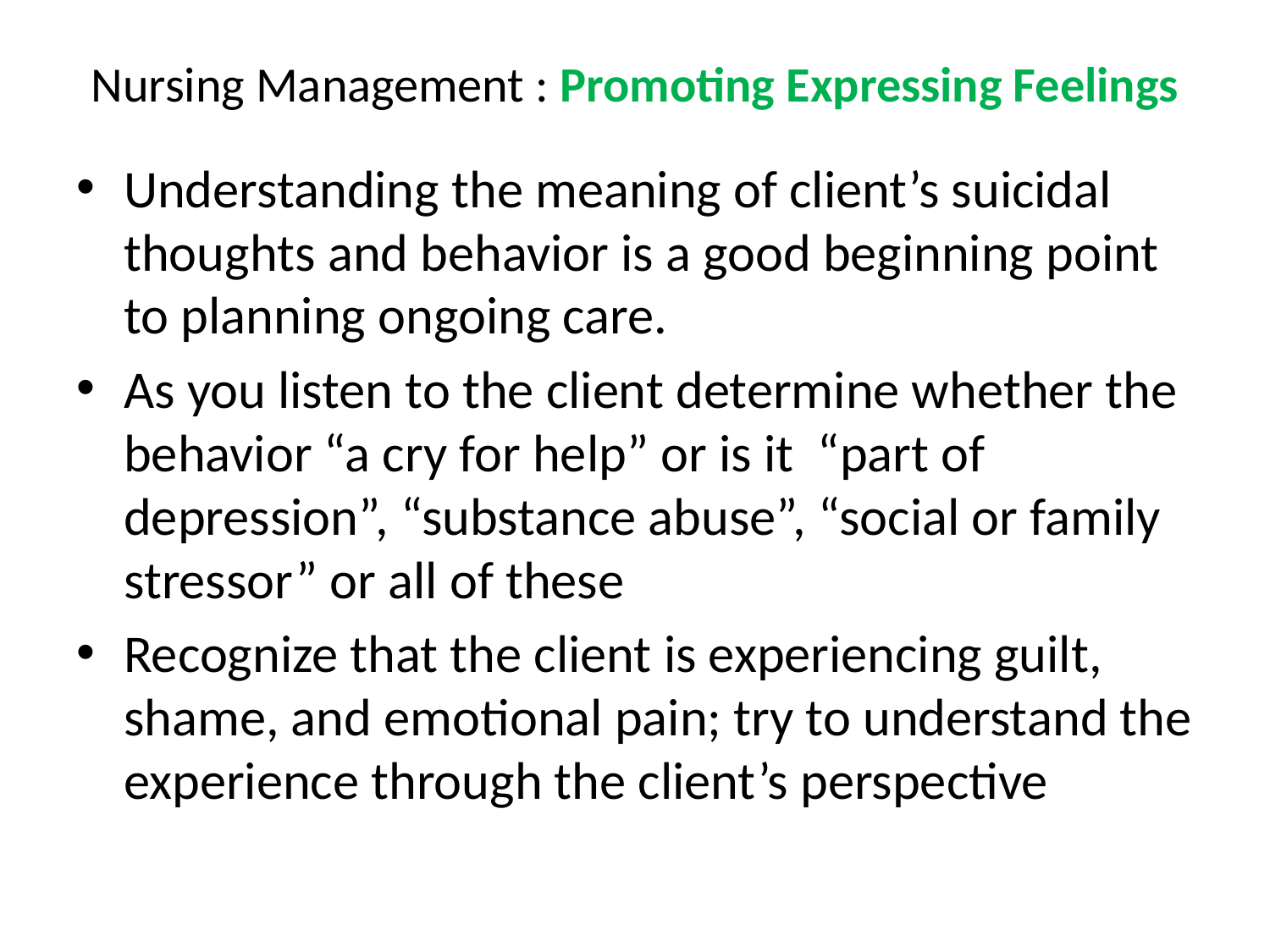

# Nursing Management : Promoting Expressing Feelings
Understanding the meaning of client’s suicidal thoughts and behavior is a good beginning point to planning ongoing care.
As you listen to the client determine whether the behavior “a cry for help” or is it  “part of depression”, “substance abuse”, “social or family stressor” or all of these
Recognize that the client is experiencing guilt, shame, and emotional pain; try to understand the experience through the client’s perspective